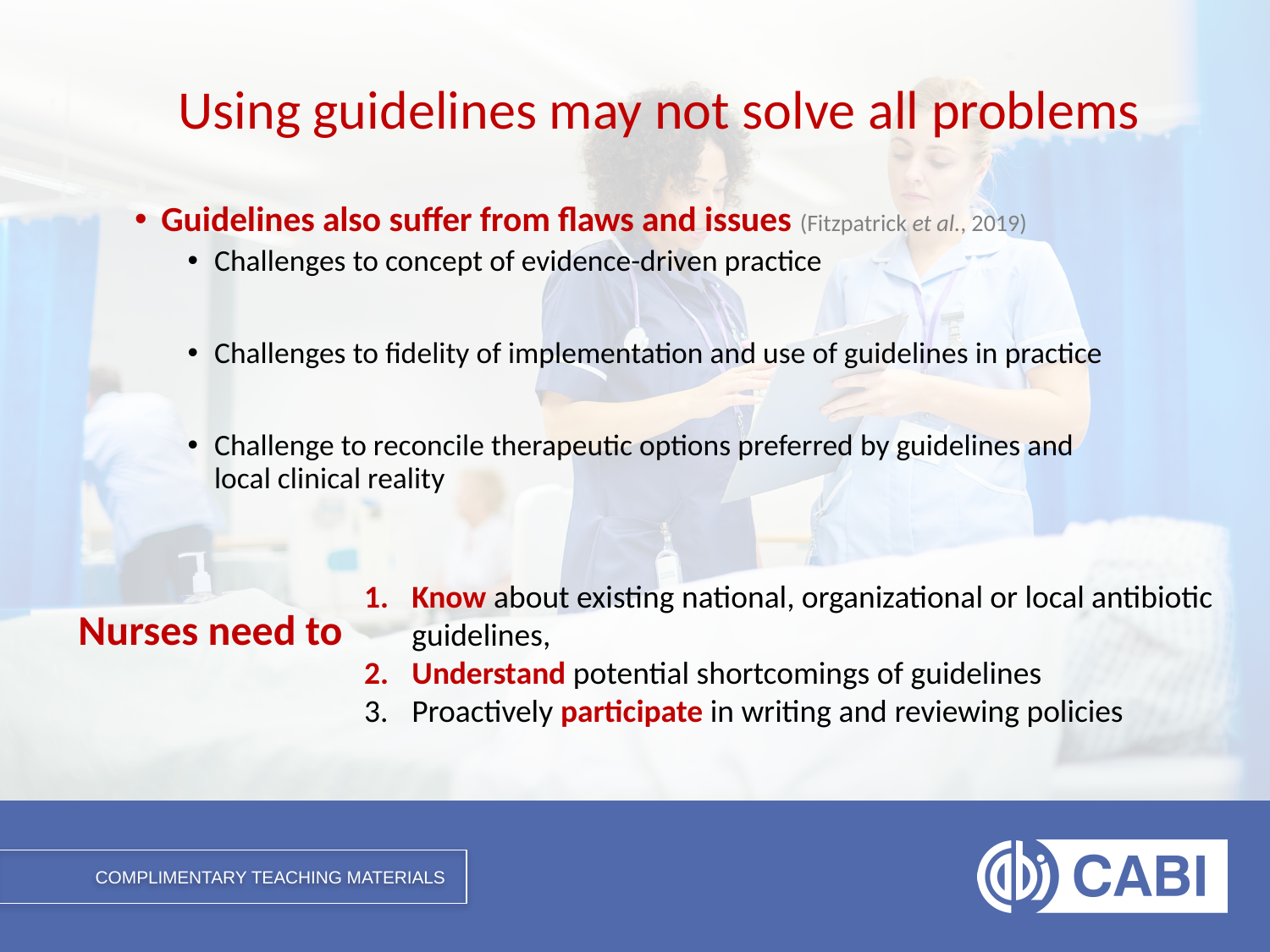

# Using guidelines may not solve all problems
Guidelines also suffer from flaws and issues (Fitzpatrick et al., 2019)
Challenges to concept of evidence-driven practice

Challenges to fidelity of implementation and use of guidelines in practice

Challenge to reconcile therapeutic options preferred by guidelines and local clinical reality

Know about existing national, organizational or local antibiotic guidelines,
Understand potential shortcomings of guidelines
Proactively participate in writing and reviewing policies
Nurses need to